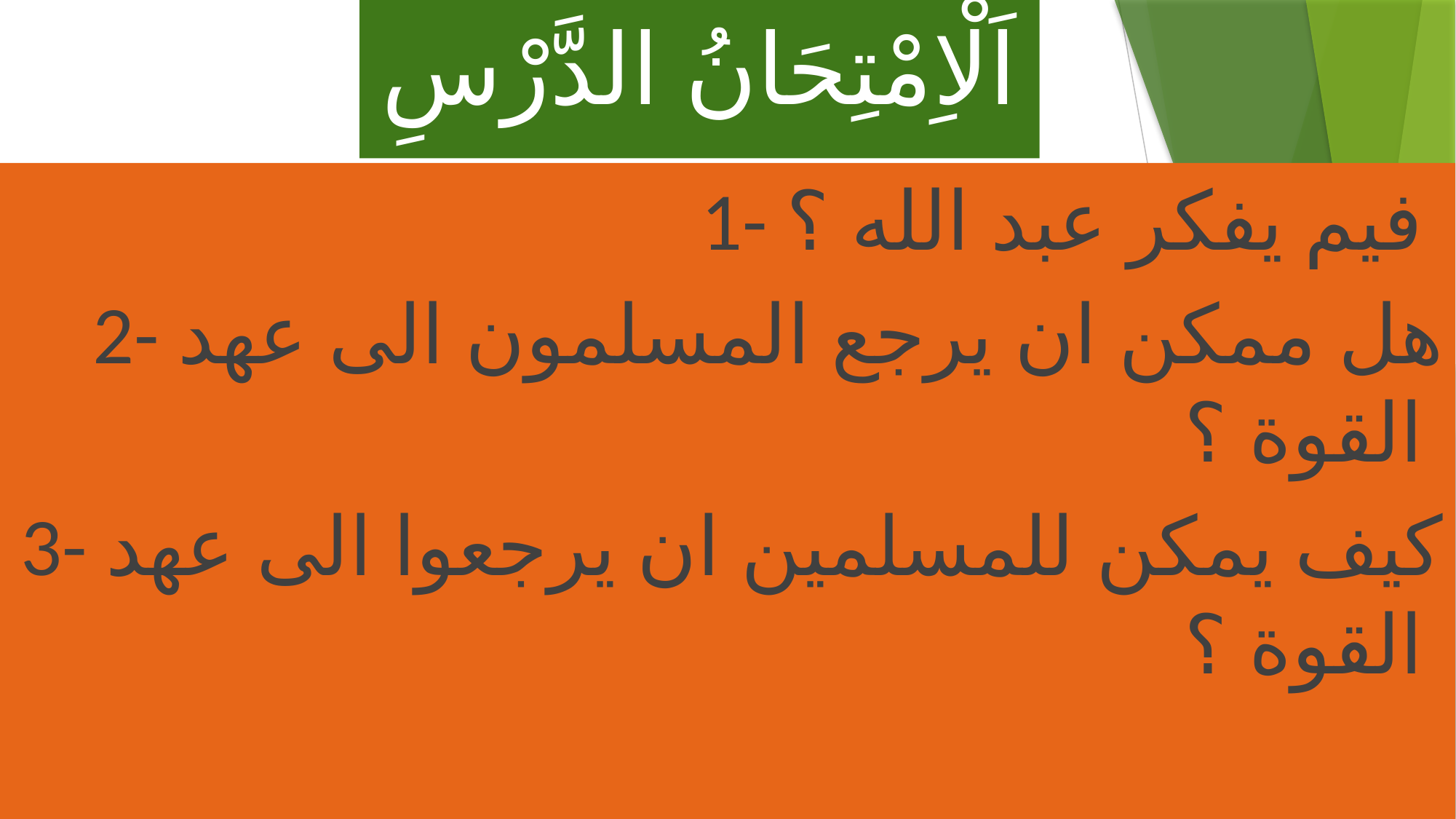

# اَلْاِمْتِحَانُ الدَّرْسِ
1- فيم يفكر عبد الله ؟
2- هل ممكن ان يرجع المسلمون الى عهد القوة ؟
3- كيف يمكن للمسلمين ان يرجعوا الى عهد القوة ؟